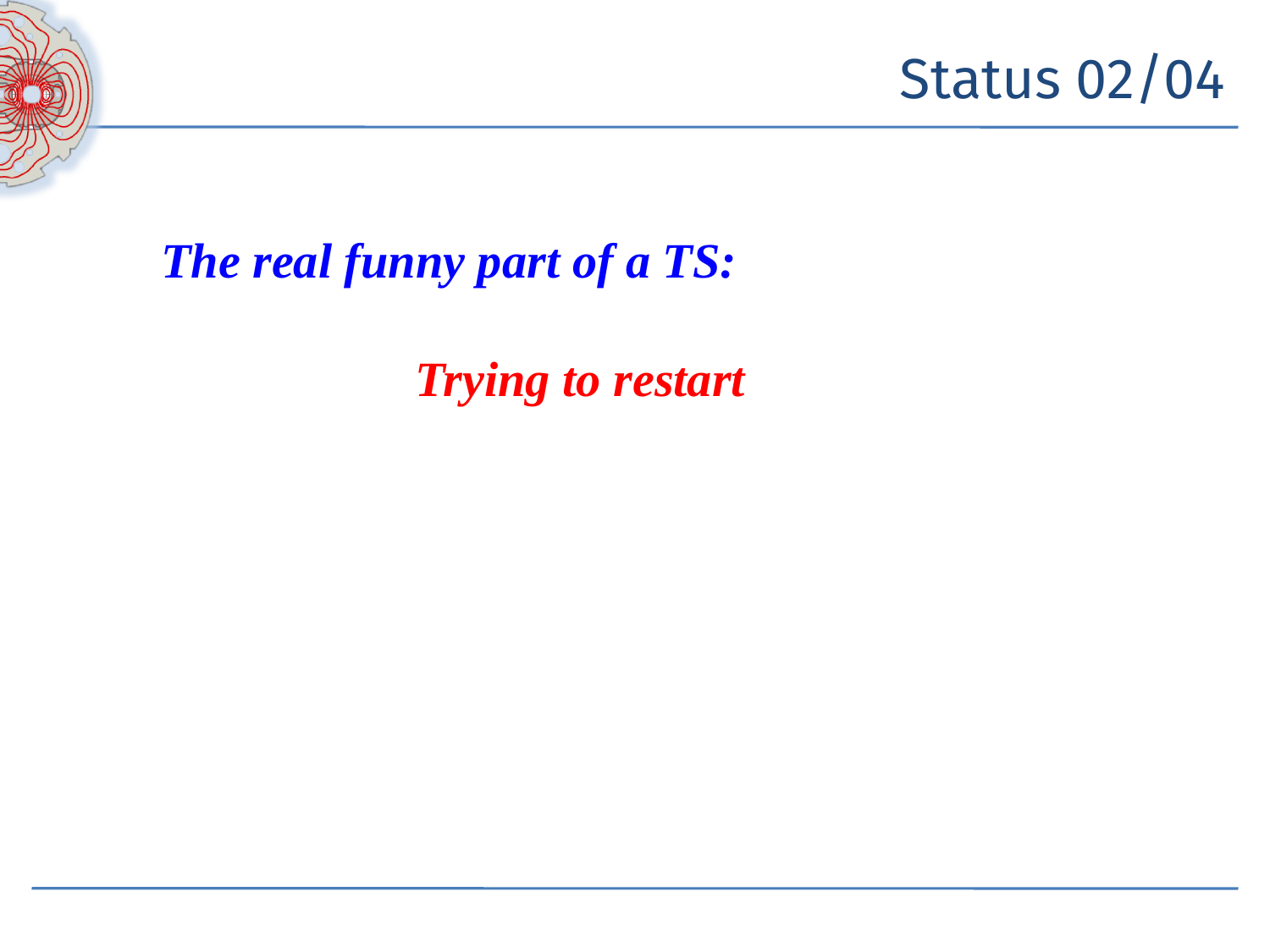

# Status 02/04
The real funny part of a TS:

		Trying to restart